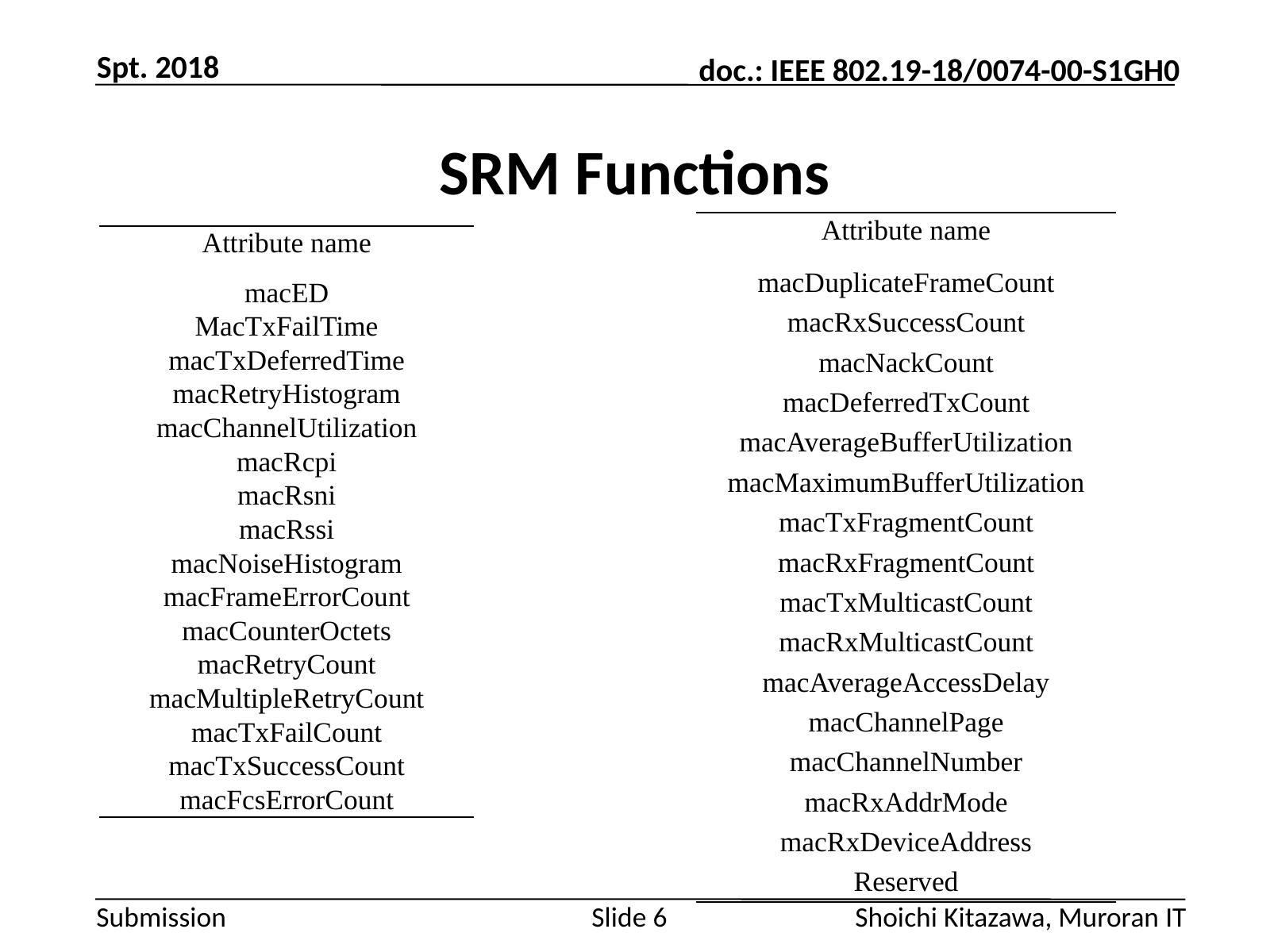

Spt. 2018
# SRM Functions
| Attribute name |
| --- |
| macDuplicateFrameCount |
| macRxSuccessCount |
| macNackCount |
| macDeferredTxCount |
| macAverageBufferUtilization |
| macMaximumBufferUtilization |
| macTxFragmentCount |
| macRxFragmentCount |
| macTxMulticastCount |
| macRxMulticastCount |
| macAverageAccessDelay |
| macChannelPage |
| macChannelNumber |
| macRxAddrMode |
| macRxDeviceAddress |
| Reserved |
| Attribute name |
| --- |
| macED |
| MacTxFailTime |
| macTxDeferredTime |
| macRetryHistogram |
| macChannelUtilization |
| macRcpi |
| macRsni |
| macRssi |
| macNoiseHistogram |
| macFrameErrorCount |
| macCounterOctets |
| macRetryCount |
| macMultipleRetryCount |
| macTxFailCount |
| macTxSuccessCount |
| macFcsErrorCount |
Shoichi Kitazawa, Muroran IT
Slide 6